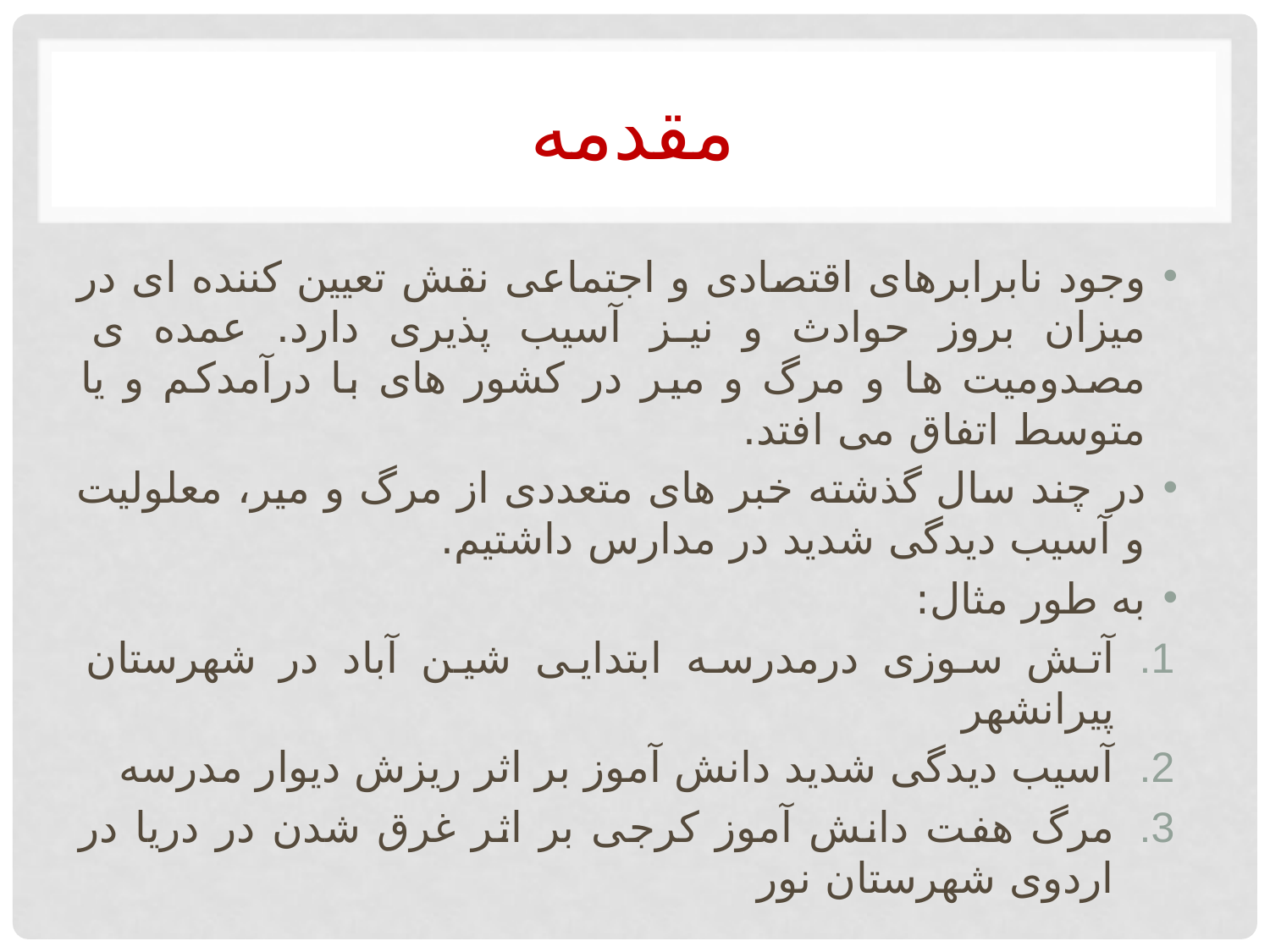

# مقدمه
وجود نابرابرهای اقتصادی و اجتماعی نقش تعیین کننده ای در میزان بروز حوادث و نیز آسیب پذیری دارد. عمده ی مصدومیت ها و مرگ و میر در کشور های با درآمدکم و یا متوسط اتفاق می افتد.
در چند سال گذشته خبر های متعددی از مرگ و میر، معلولیت و آسیب دیدگی شدید در مدارس داشتیم.
به طور مثال:
آتش سوزی درمدرسه ابتدایی شین آباد در شهرستان پیرانشهر
آسیب دیدگی شدید دانش آموز بر اثر ریزش دیوار مدرسه
مرگ هفت دانش آموز کرجی بر اثر غرق شدن در دریا در اردوی شهرستان نور